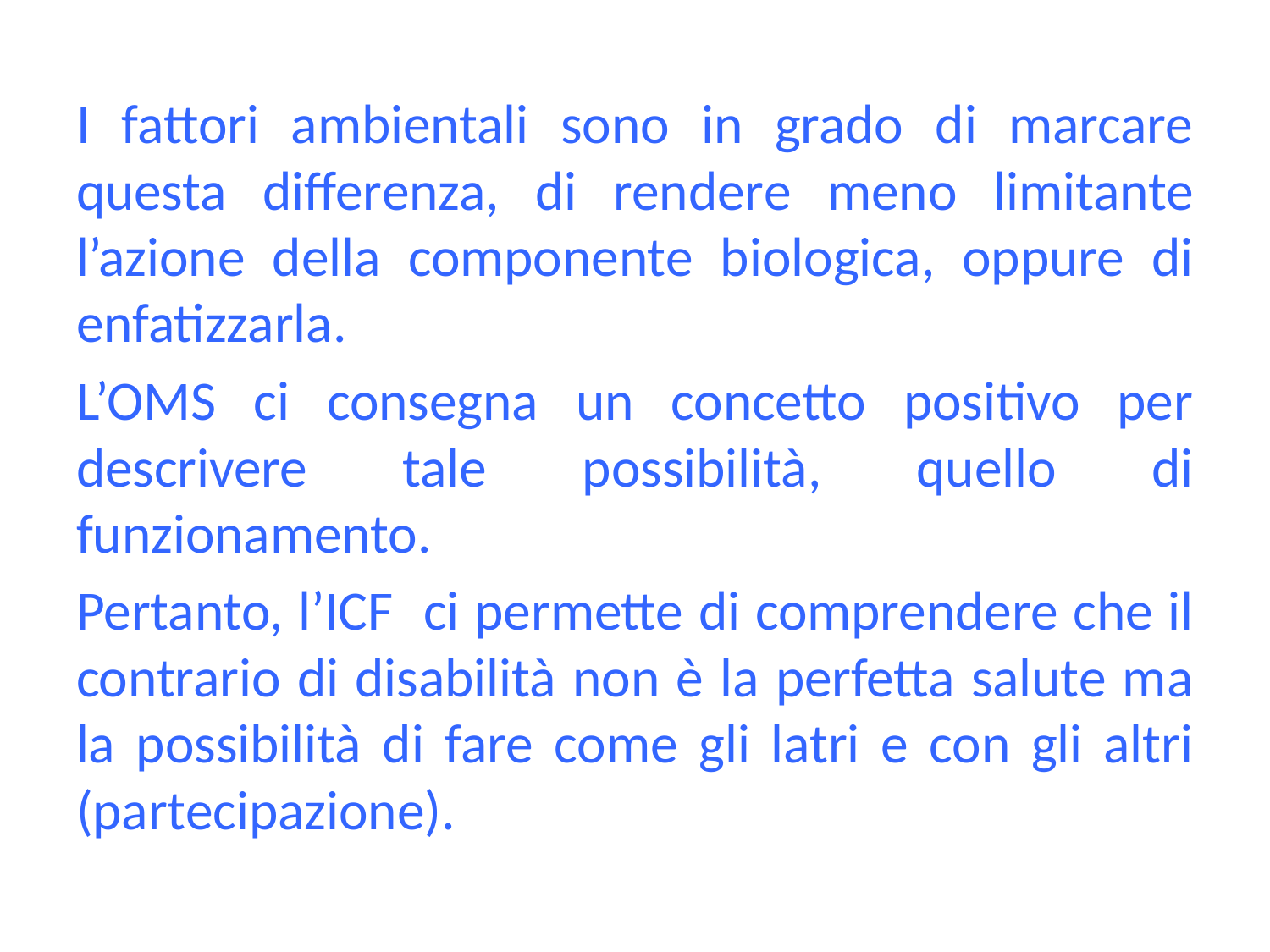

I fattori ambientali sono in grado di marcare questa differenza, di rendere meno limitante l’azione della componente biologica, oppure di enfatizzarla.
L’OMS ci consegna un concetto positivo per descrivere tale possibilità, quello di funzionamento.
Pertanto, l’ICF  ci permette di comprendere che il contrario di disabilità non è la perfetta salute ma la possibilità di fare come gli latri e con gli altri (partecipazione).